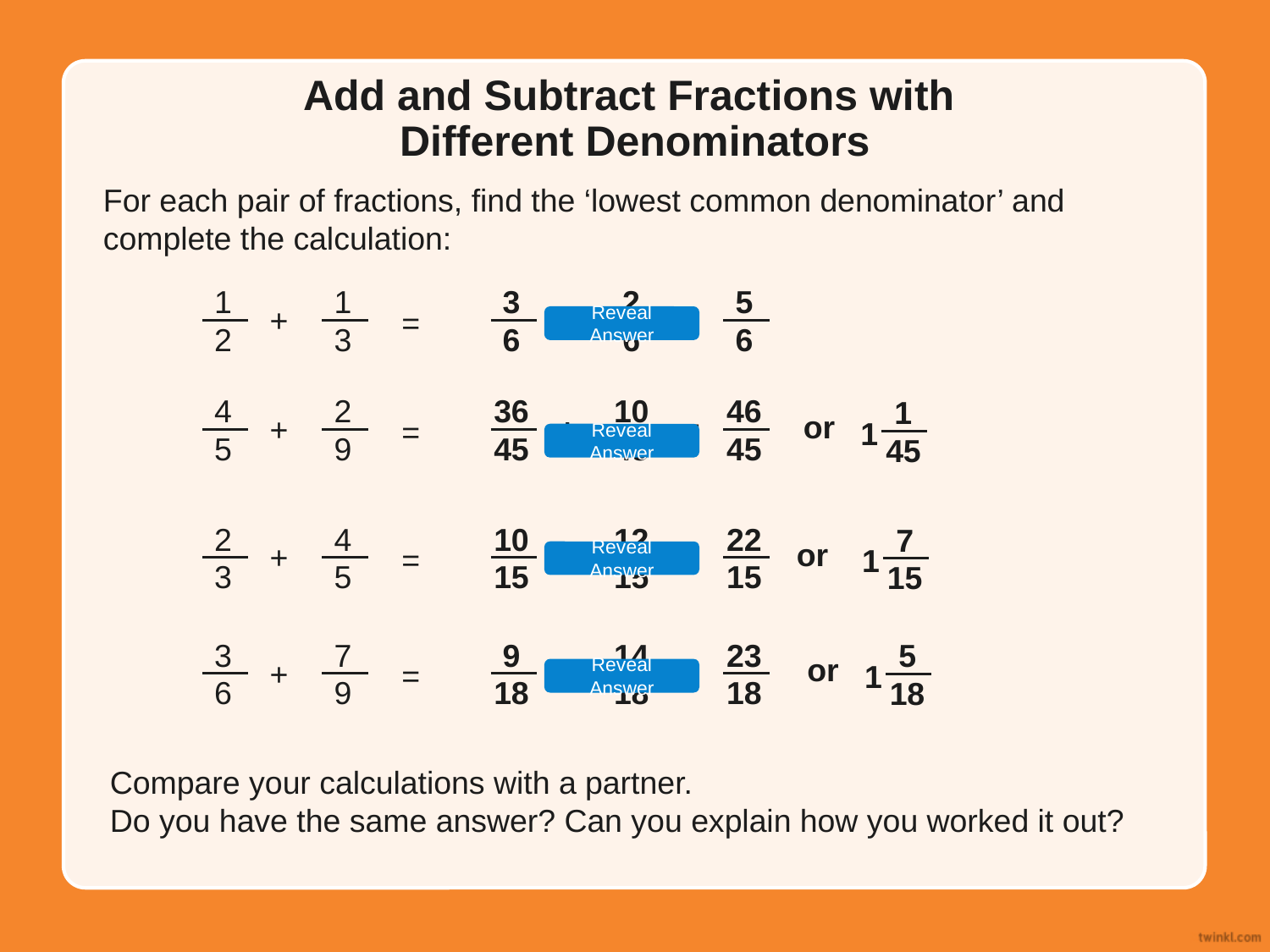

Add and Subtract Fractions with
Different Denominators
For each pair of fractions, find the ‘lowest common denominator’ and complete the calculation:
1
2
1
3
3
6
2
6
5
6
+
+
=
=
Reveal Answer
4
5
2
9
36
45
10
45
46
45
+
=
1
1
45
or
+
=
Reveal Answer
2
3
4
5
10
15
12
15
22
15
+
=
7
1
15
or
+
=
Reveal Answer
3
6
7
9
9
18
14
18
23
18
+
=
5
1
18
or
+
=
Reveal Answer
Compare your calculations with a partner.
Do you have the same answer? Can you explain how you worked it out?